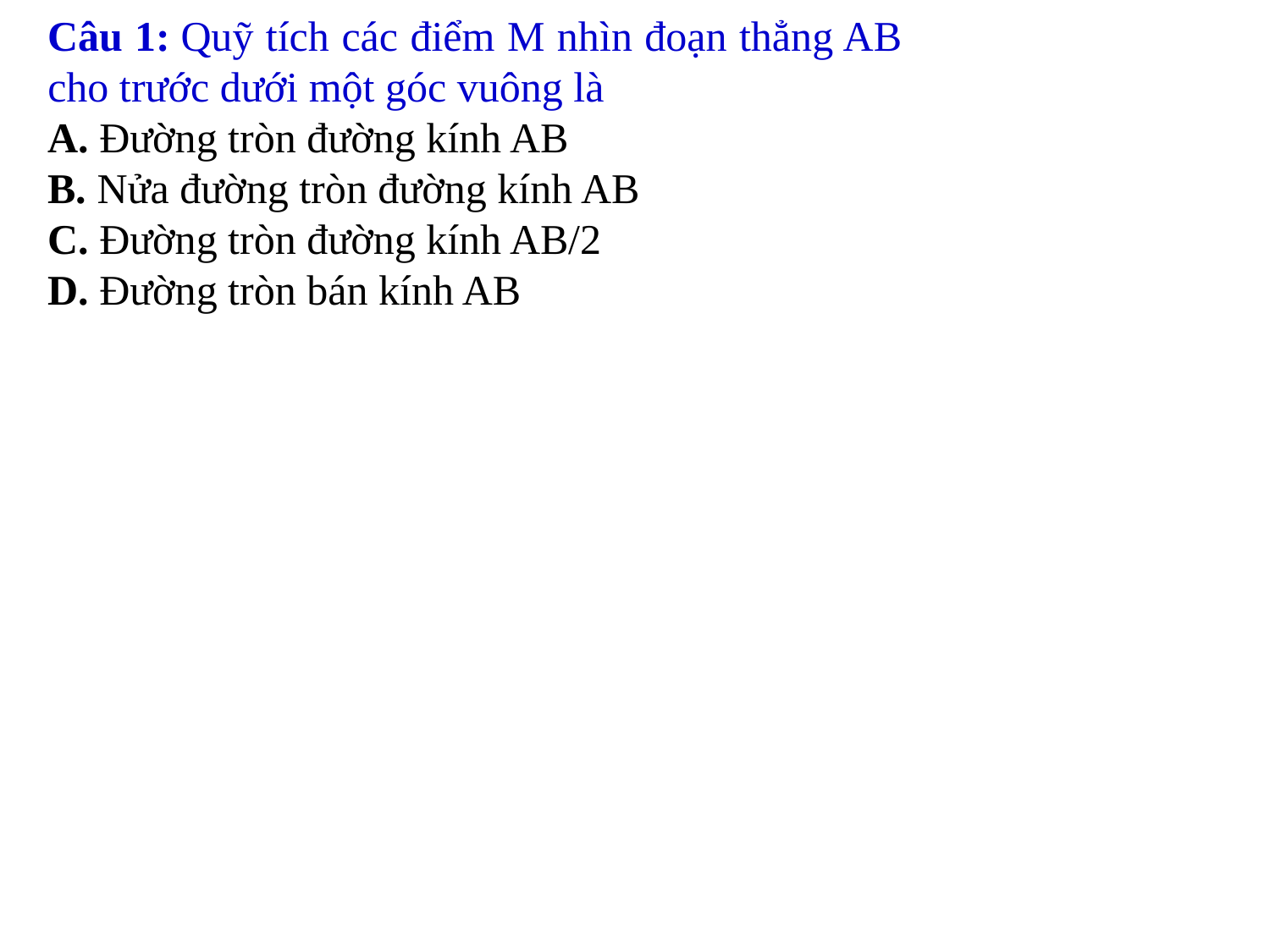

Câu 1: Quỹ tích các điểm M nhìn đoạn thẳng AB cho trước dưới một góc vuông là
A. Đường tròn đường kính AB
B. Nửa đường tròn đường kính AB
C. Đường tròn đường kính AB/2
D. Đường tròn bán kính AB